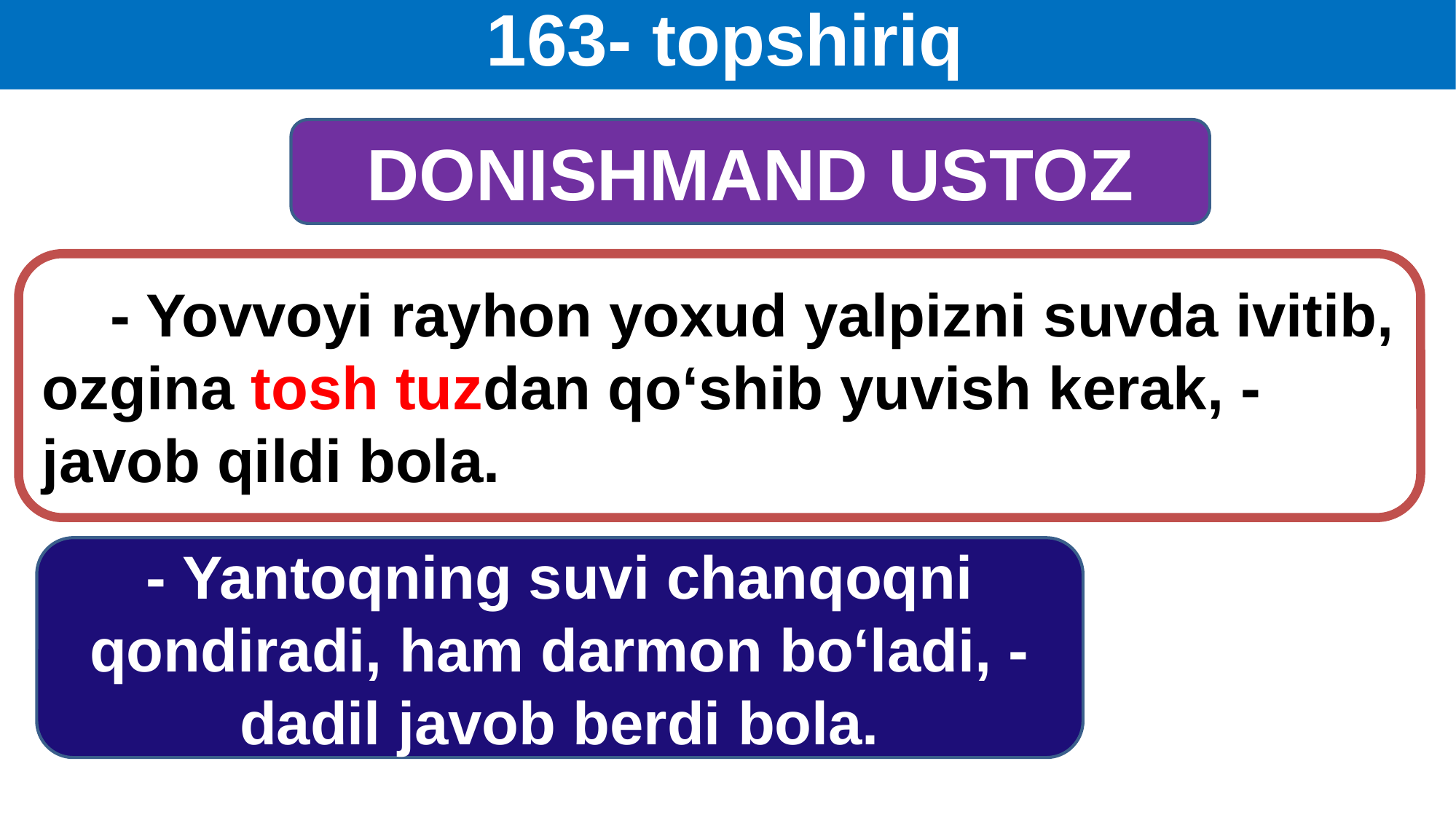

# 163- topshiriq
DONISHMAND USTOZ
    - Yovvoyi rayhon yoxud yalpizni suvda ivitib, ozgina tosh tuzdan qo‘shib yuvish kerak, - javob qildi bola.

- Yantoqning suvi chanqoqni qondiradi, ham darmon bo‘ladi, - dadil javob berdi bola.